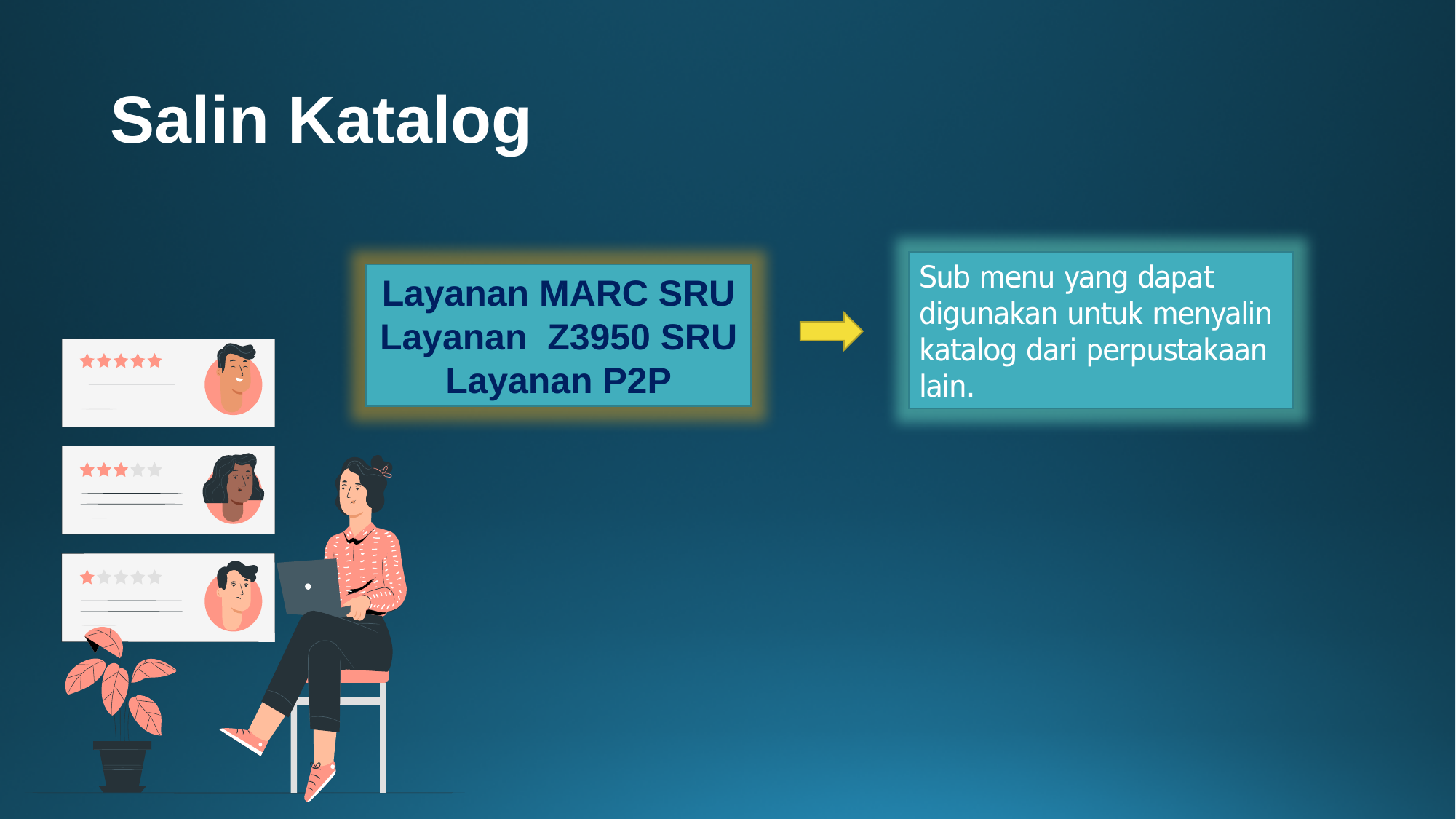

Salin Katalog
Sub menu yang dapat digunakan untuk menyalin katalog dari perpustakaan lain.
Layanan MARC SRU
Layanan  Z3950 SRU
Layanan P2P